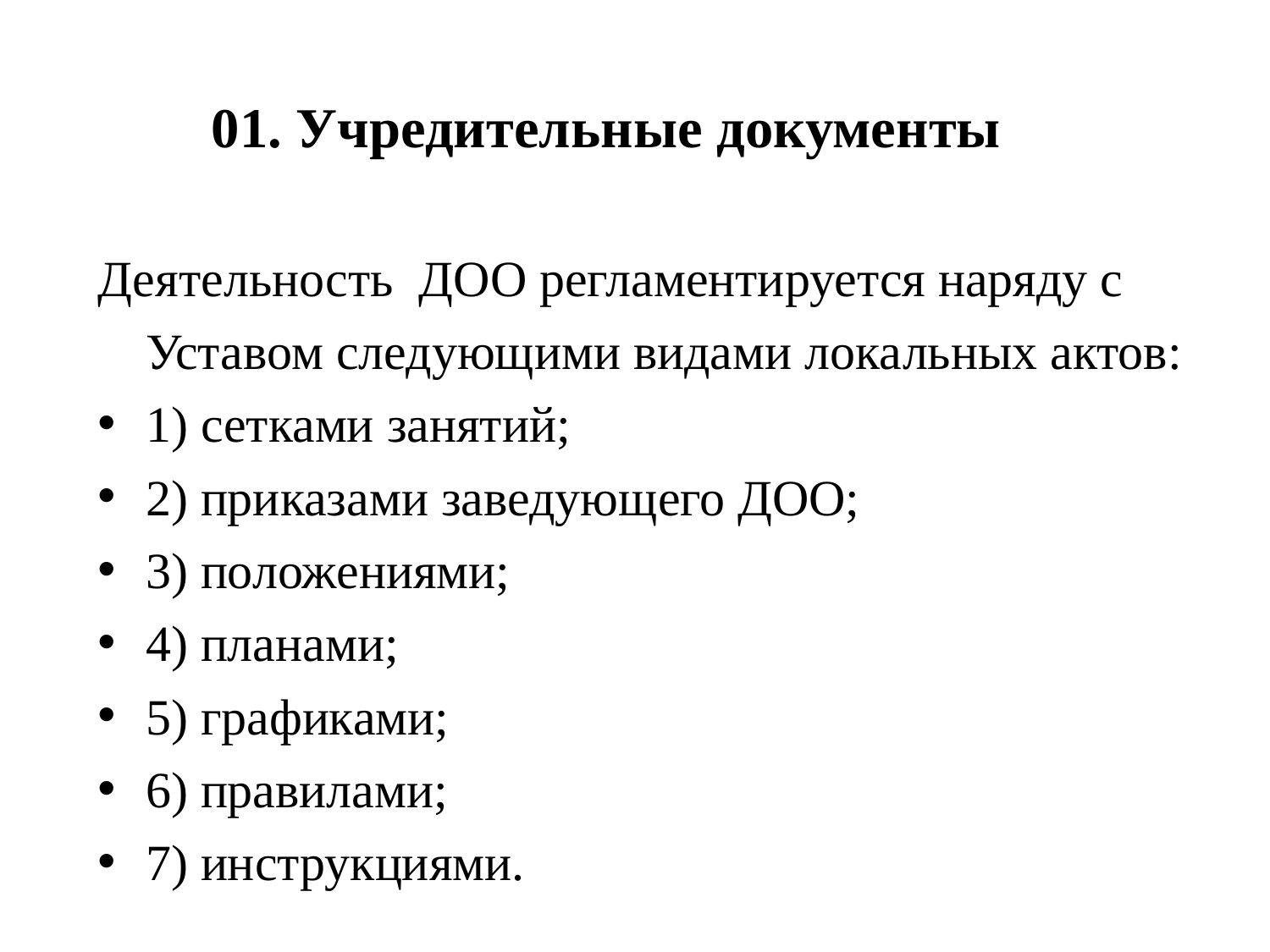

01. Учредительные документы

Деятельность  ДОО регламентируется наряду с Уставом следующими видами локальных актов:
1) сетками занятий;
2) приказами заведующего ДОО;
3) положениями;
4) планами;
5) графиками;
6) правилами;
7) инструкциями.